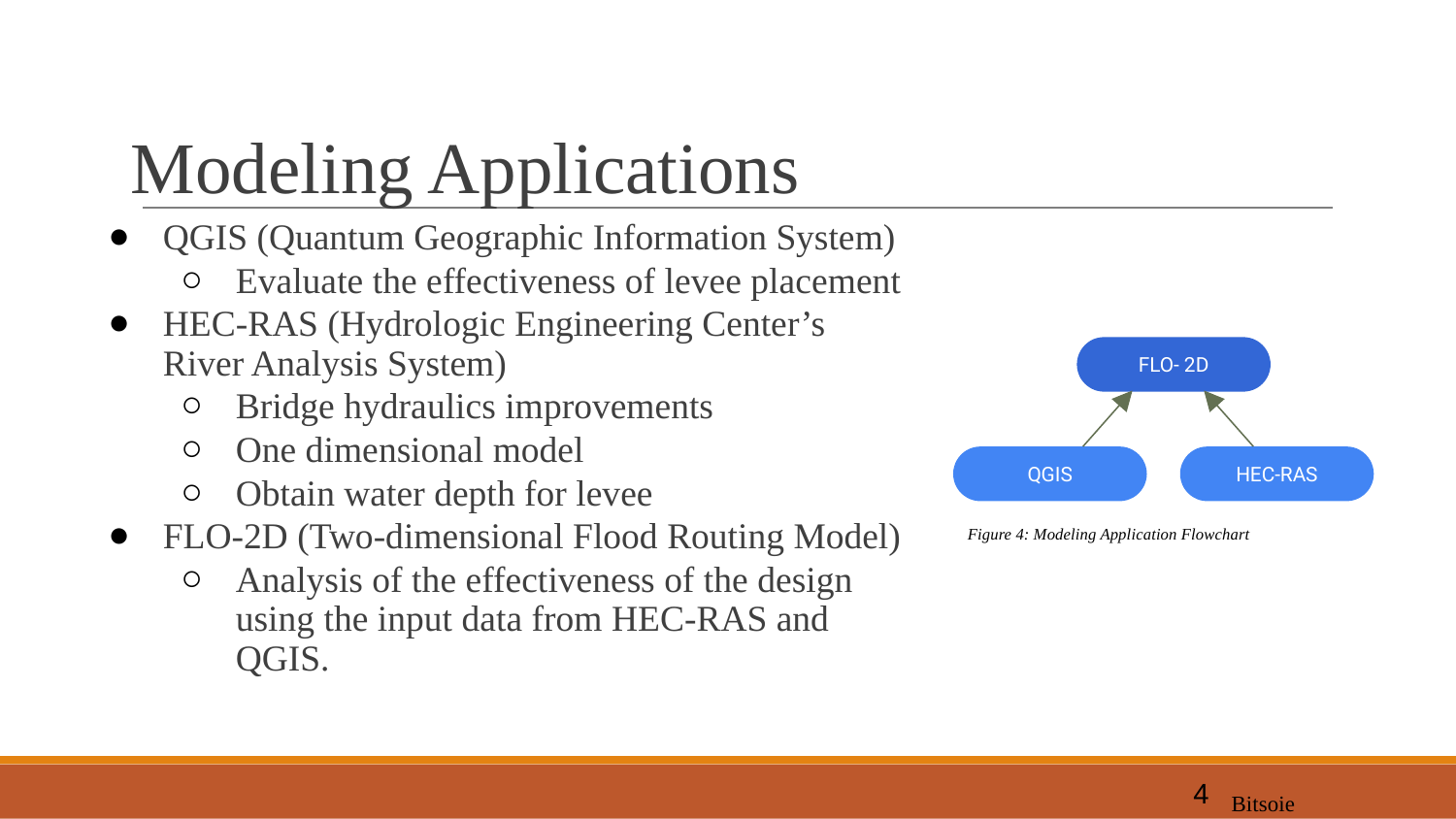

# Modeling Applications
QGIS (Quantum Geographic Information System)
Evaluate the effectiveness of levee placement
HEC-RAS (Hydrologic Engineering Center’s River Analysis System)
Bridge hydraulics improvements
One dimensional model
Obtain water depth for levee
FLO-2D (Two-dimensional Flood Routing Model)
Analysis of the effectiveness of the design using the input data from HEC-RAS and QGIS.
FLO- 2D
QGIS
HEC-RAS
Figure 4: Modeling Application Flowchart
Bitsoie
4